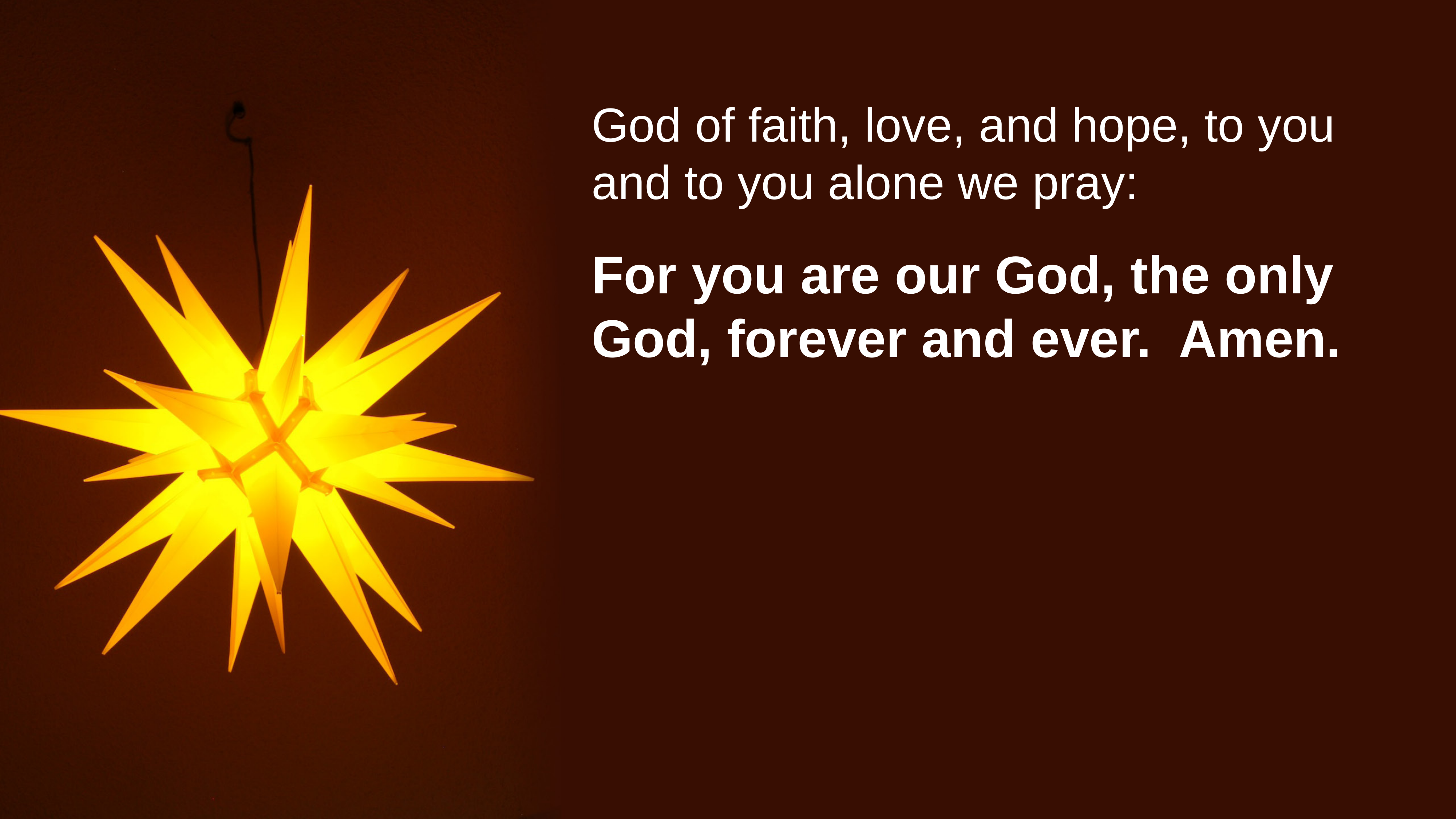

God of faith, love, and hope, to you and to you alone we pray:

For you are our God, the only God, forever and ever.  Amen.